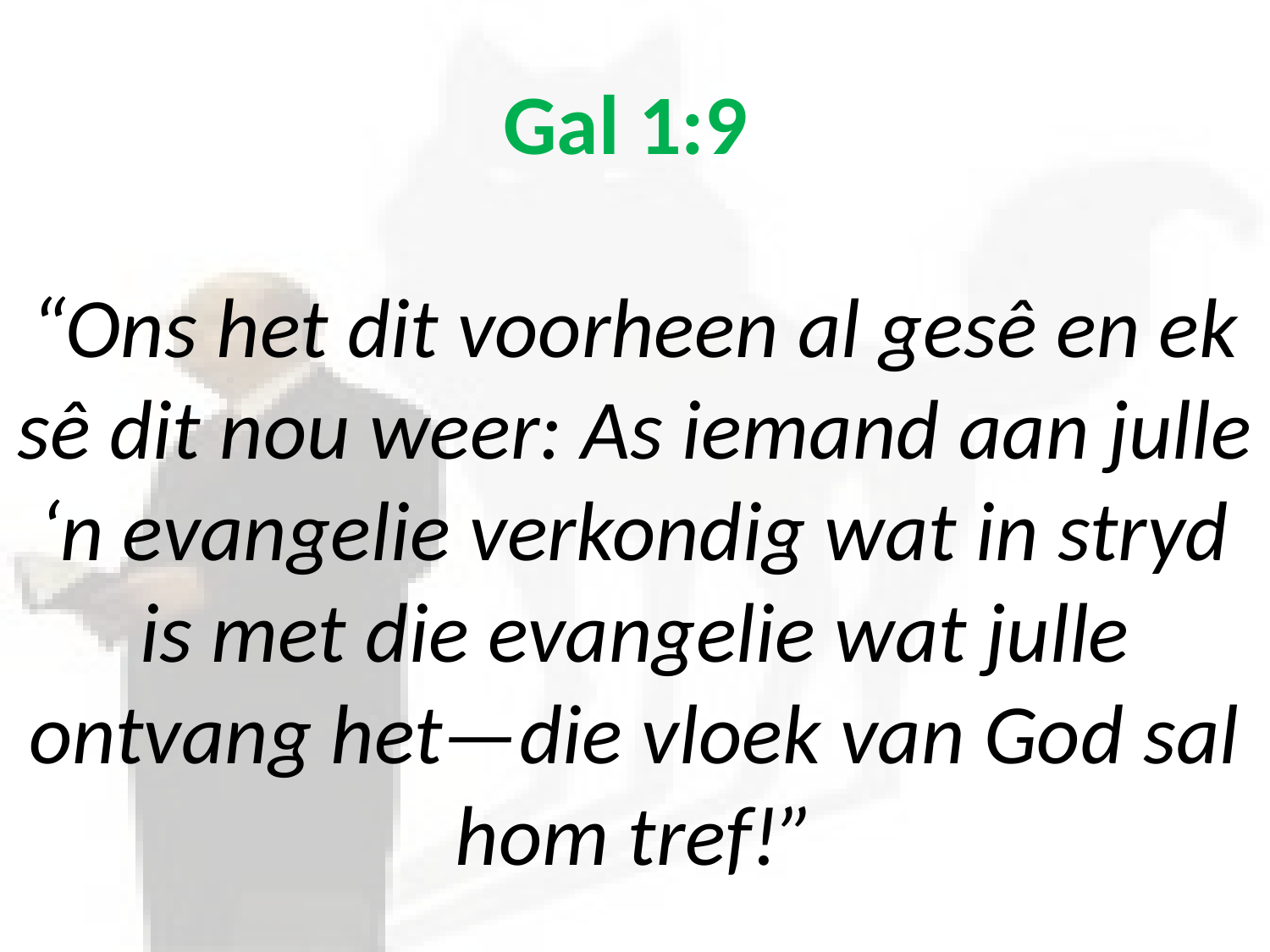

# Gal 1:9 “Ons het dit voorheen al gesê en ek sê dit nou weer: As iemand aan julle ‘n evangelie verkondig wat in stryd is met die evangelie wat julle ontvang het—die vloek van God sal hom tref!”